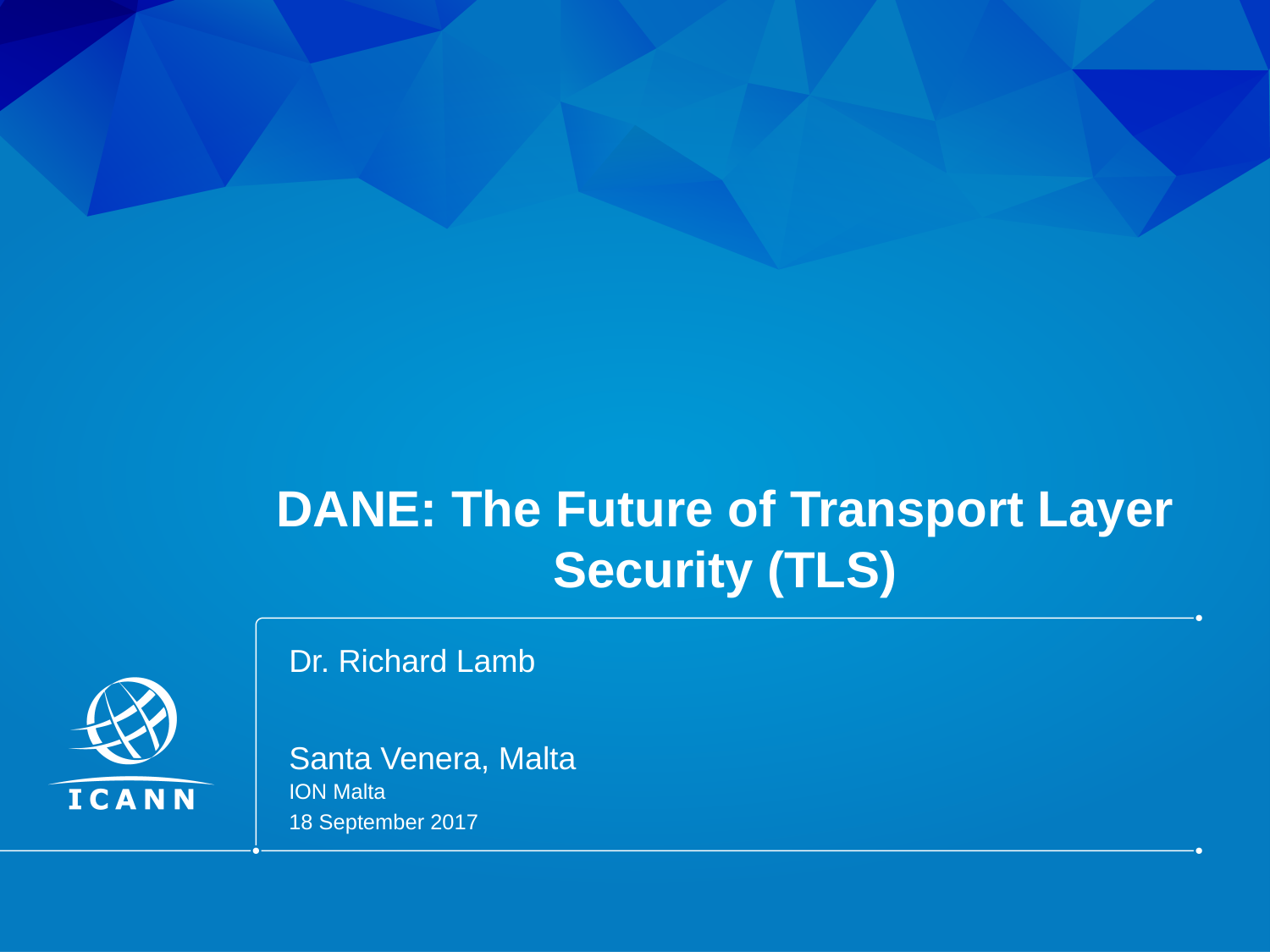

# DANE: The Future of Transport Layer Security (TLS)
Dr. Richard Lamb
Santa Venera, Malta
ION Malta
18 September 2017